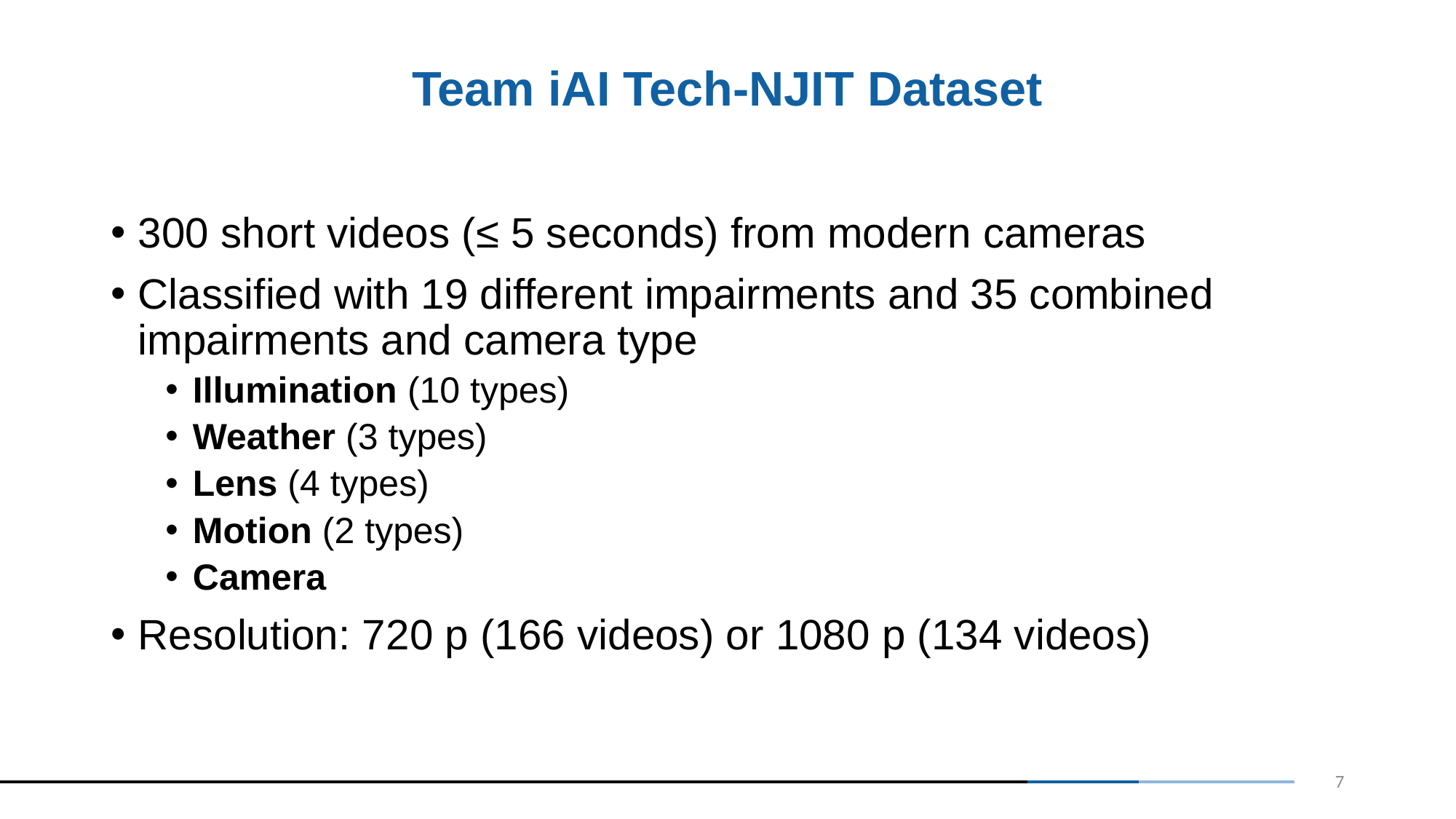

# Team iAI Tech-NJIT Dataset
300 short videos (≤ 5 seconds) from modern cameras
Classified with 19 different impairments and 35 combined impairments and camera type
Illumination (10 types)
Weather (3 types)
Lens (4 types)
Motion (2 types)
Camera
Resolution: 720 p (166 videos) or 1080 p (134 videos)

7